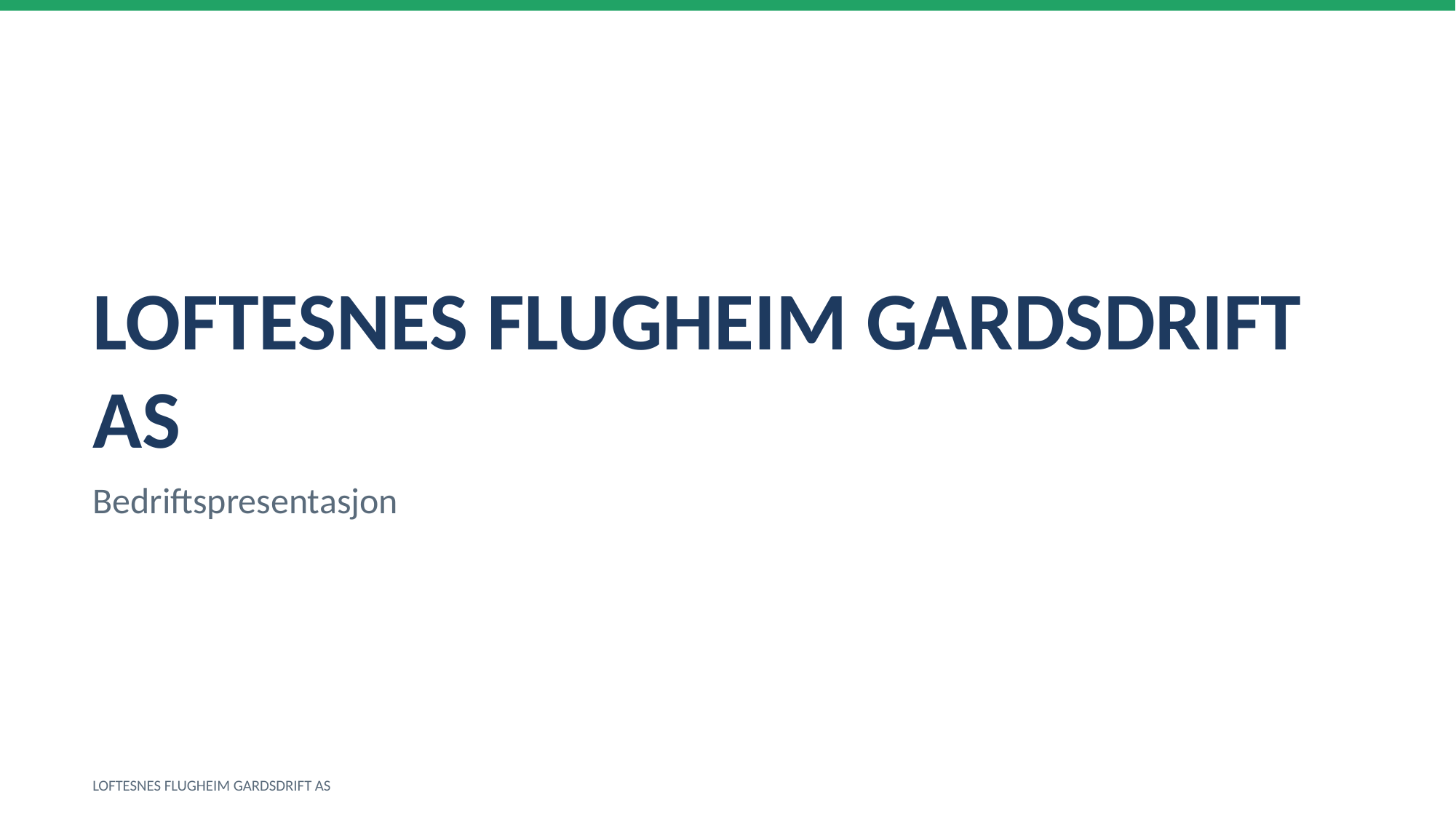

LOFTESNES FLUGHEIM GARDSDRIFT AS
Bedriftspresentasjon
LOFTESNES FLUGHEIM GARDSDRIFT AS